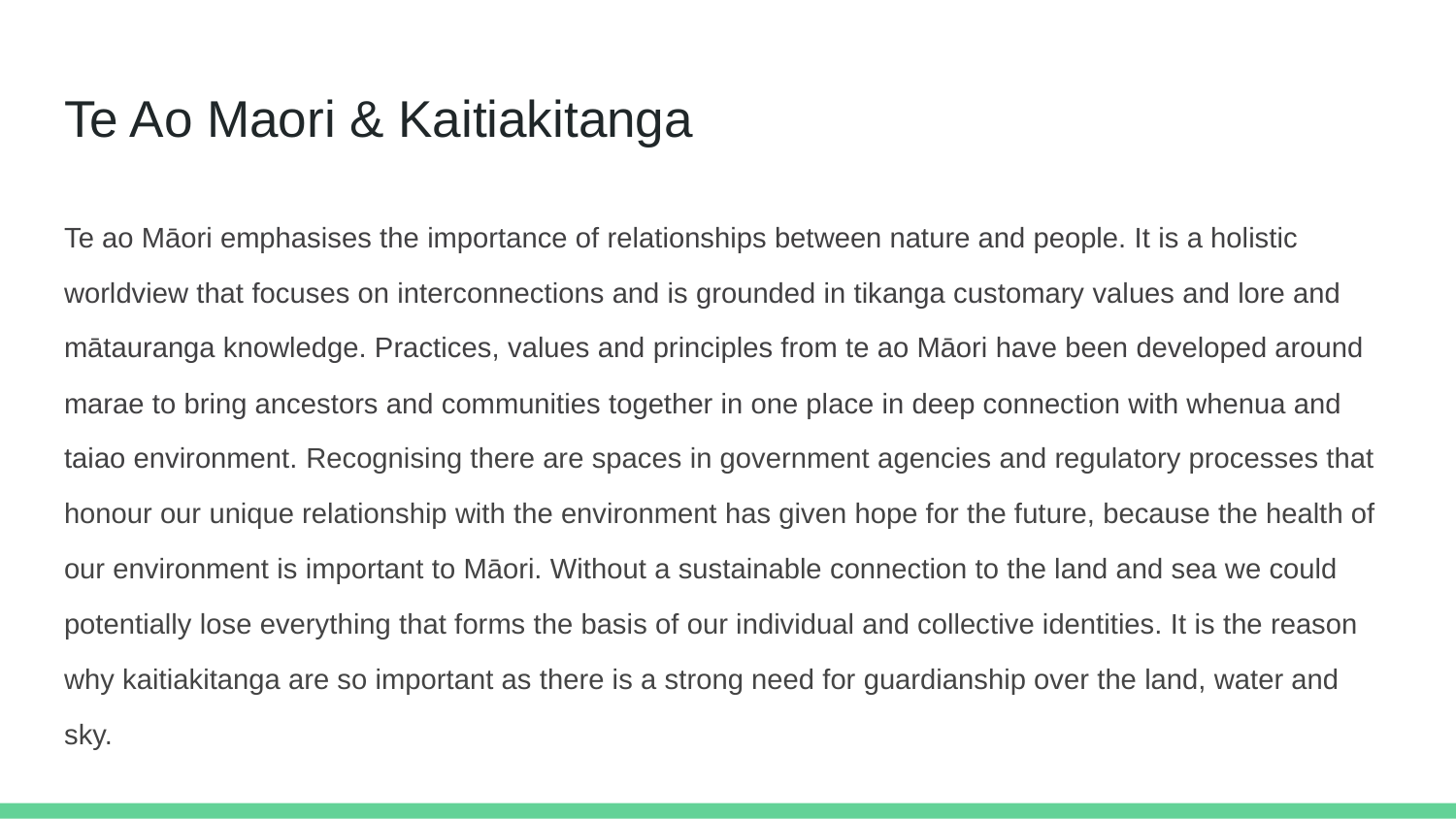

# Te Ao Maori & Kaitiakitanga
Te ao Māori emphasises the importance of relationships between nature and people. It is a holistic worldview that focuses on interconnections and is grounded in tikanga customary values and lore and mātauranga knowledge. Practices, values and principles from te ao Māori have been developed around marae to bring ancestors and communities together in one place in deep connection with whenua and taiao environment. Recognising there are spaces in government agencies and regulatory processes that honour our unique relationship with the environment has given hope for the future, because the health of our environment is important to Māori. Without a sustainable connection to the land and sea we could potentially lose everything that forms the basis of our individual and collective identities. It is the reason why kaitiakitanga are so important as there is a strong need for guardianship over the land, water and sky.